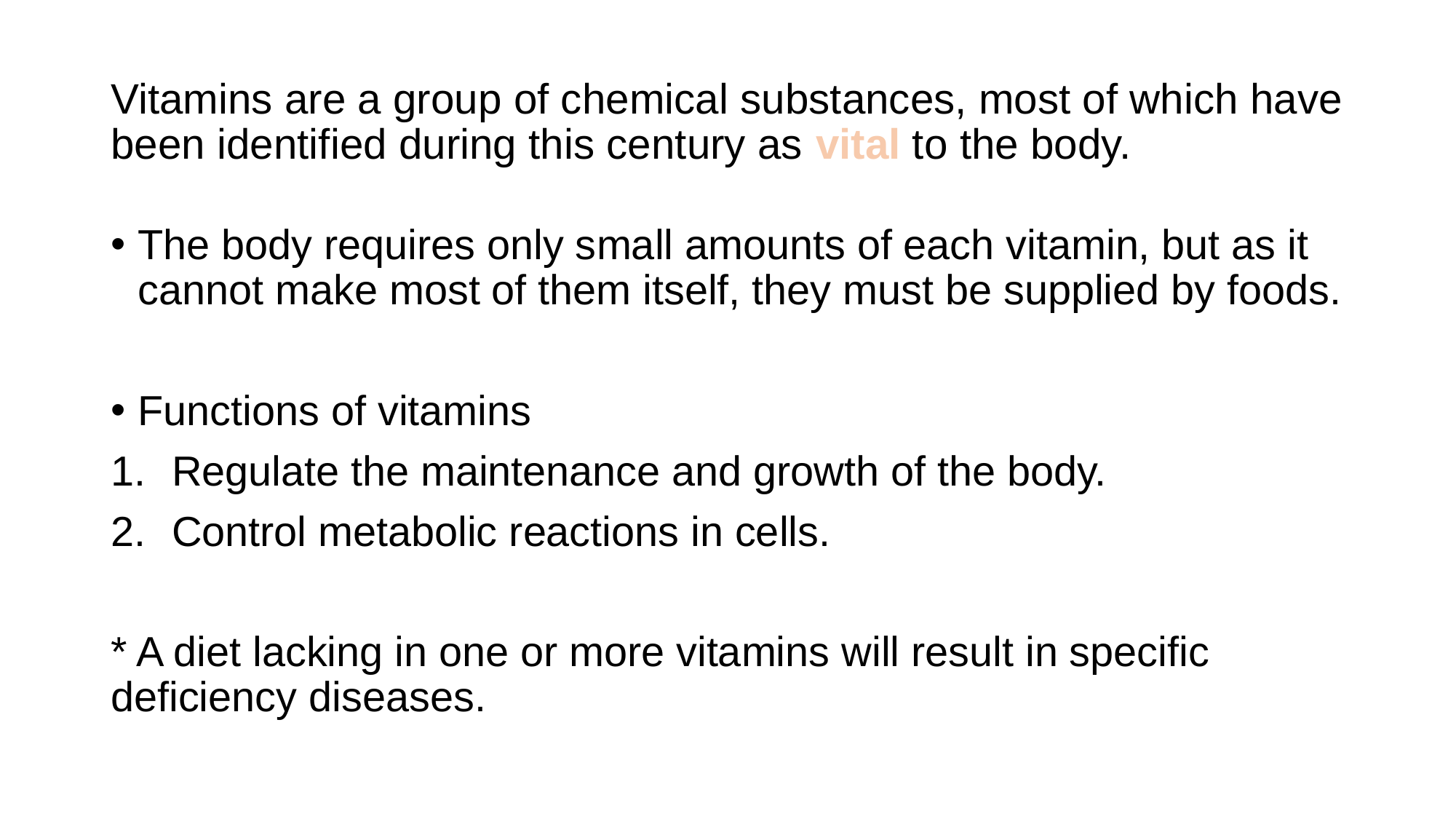

# Vitamins are a group of chemical substances, most of which have been identified during this century as vital to the body.
The body requires only small amounts of each vitamin, but as it cannot make most of them itself, they must be supplied by foods.

Functions of vitamins
Regulate the maintenance and growth of the body.
Control metabolic reactions in cells.

* A diet lacking in one or more vitamins will result in specific deficiency diseases.